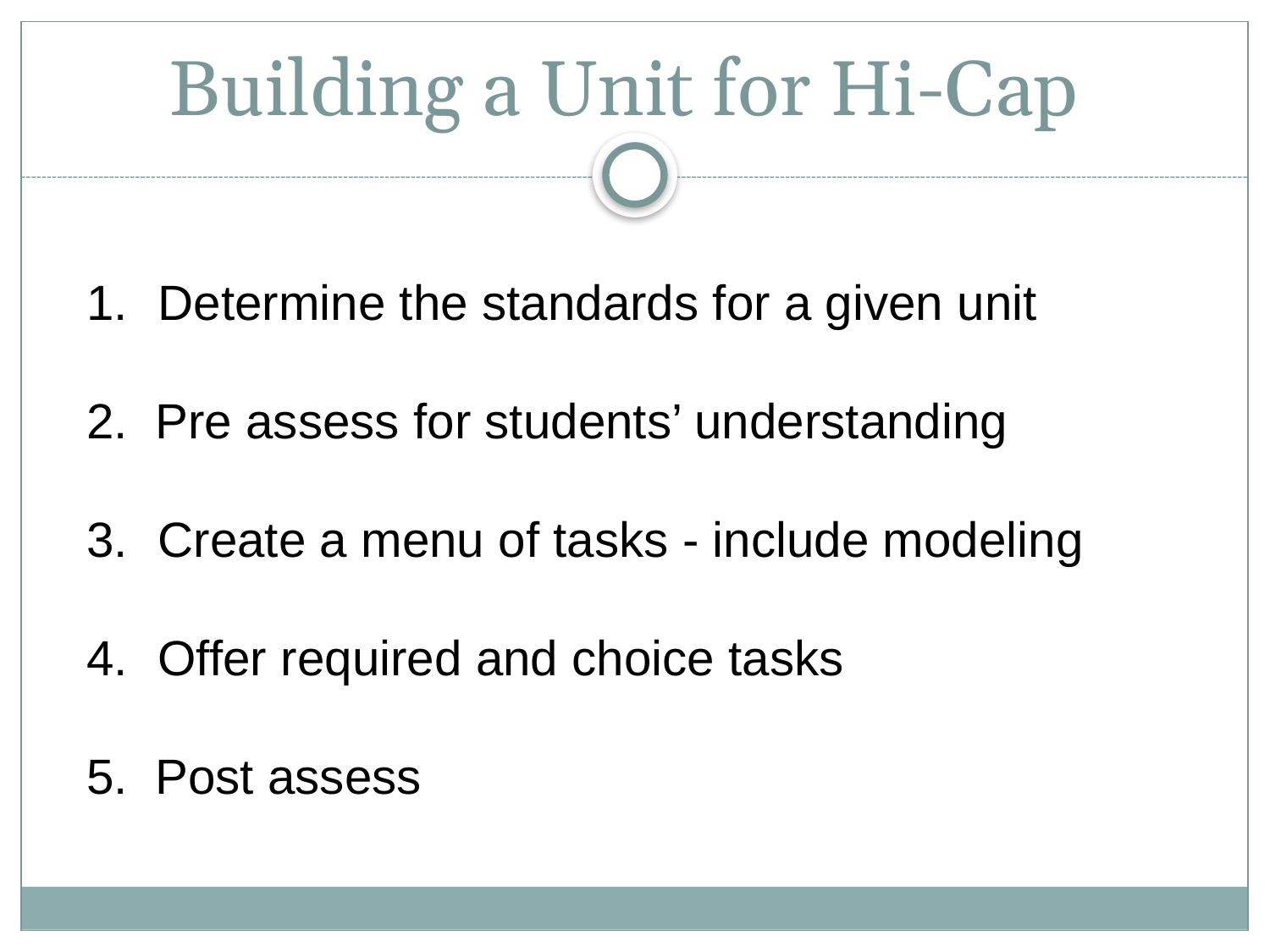

# Building a Unit for Hi-Cap
Determine the standards for a given unit

2.  Pre assess for students’ understanding

Create a menu of tasks - include modeling

Offer required and choice tasks

5.  Post assess